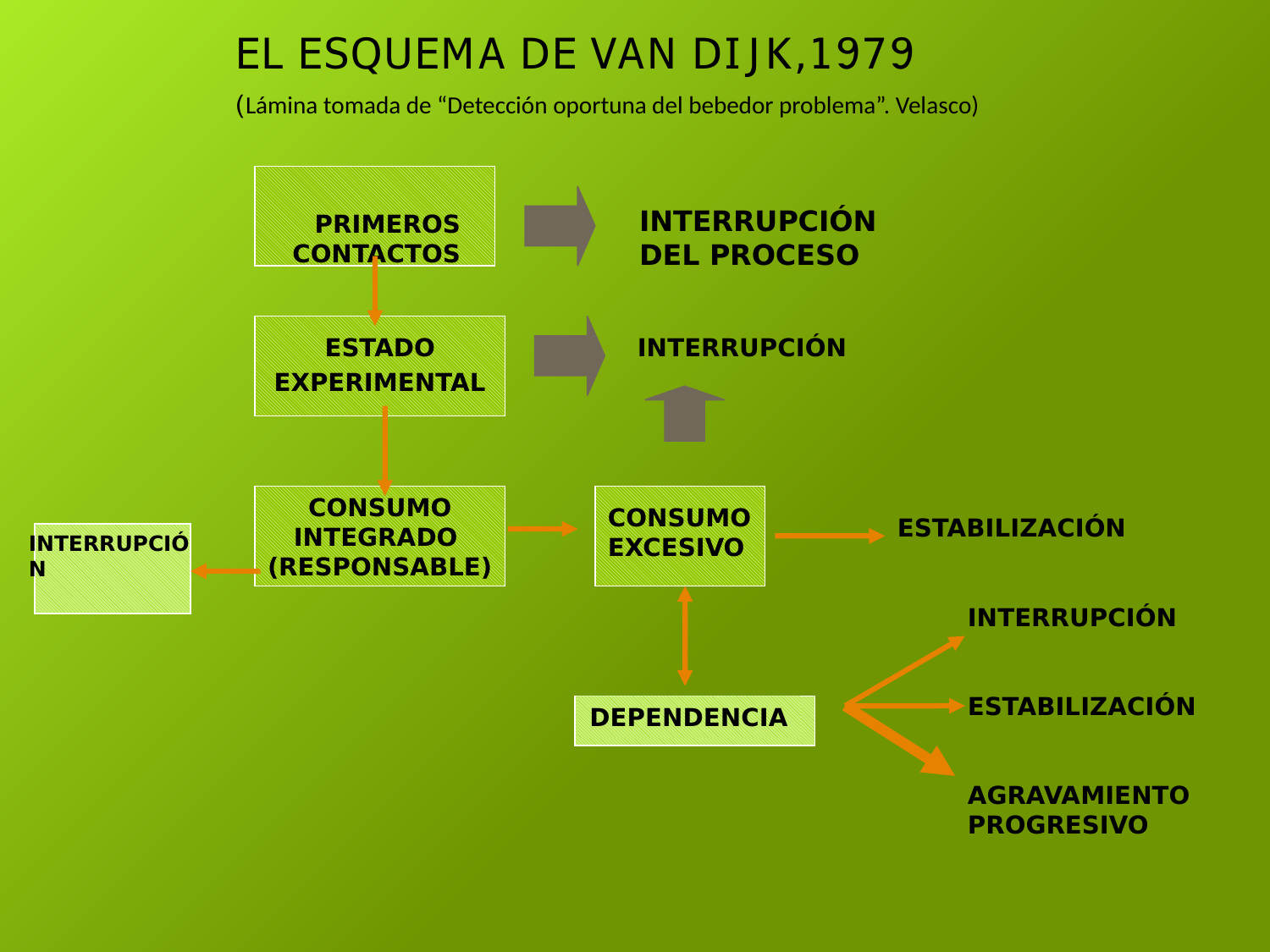

EL ESQUEMA DE VAN DIJK,1979
(Lámina tomada de “Detección oportuna del bebedor problema”. Velasco)

INTERRUPCIÓN
DEL PROCESO
PRIMEROS CONTACTOS

ESTADO
EXPERIMENTAL

INTERRUPCIÓN

CONSUMO
INTEGRADO
(RESPONSABLE)

CONSUMO
EXCESIVO
ESTABILIZACIÓN

INTERRUPCIÓN

INTERRUPCIÓN

ESTABILIZACIÓN

AGRAVAMIENTO
PROGRESIVO

DEPENDENCIA